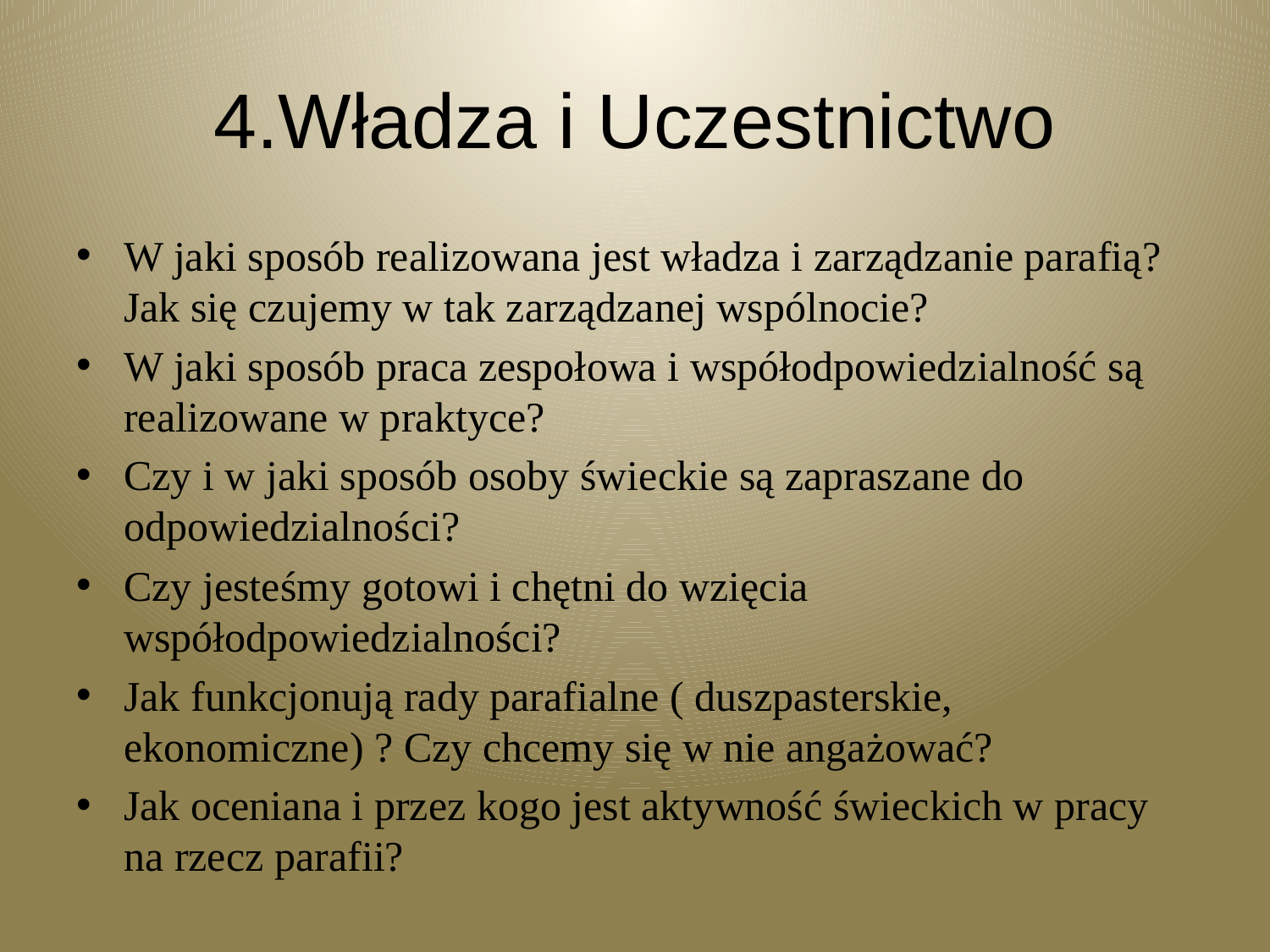

# 4.Władza i Uczestnictwo
W jaki sposób realizowana jest władza i zarządzanie parafią? Jak się czujemy w tak zarządzanej wspólnocie?
W jaki sposób praca zespołowa i współodpowiedzialność są realizowane w praktyce?
Czy i w jaki sposób osoby świeckie są zapraszane do odpowiedzialności?
Czy jesteśmy gotowi i chętni do wzięcia współodpowiedzialności?
Jak funkcjonują rady parafialne ( duszpasterskie, ekonomiczne) ? Czy chcemy się w nie angażować?
Jak oceniana i przez kogo jest aktywność świeckich w pracy na rzecz parafii?